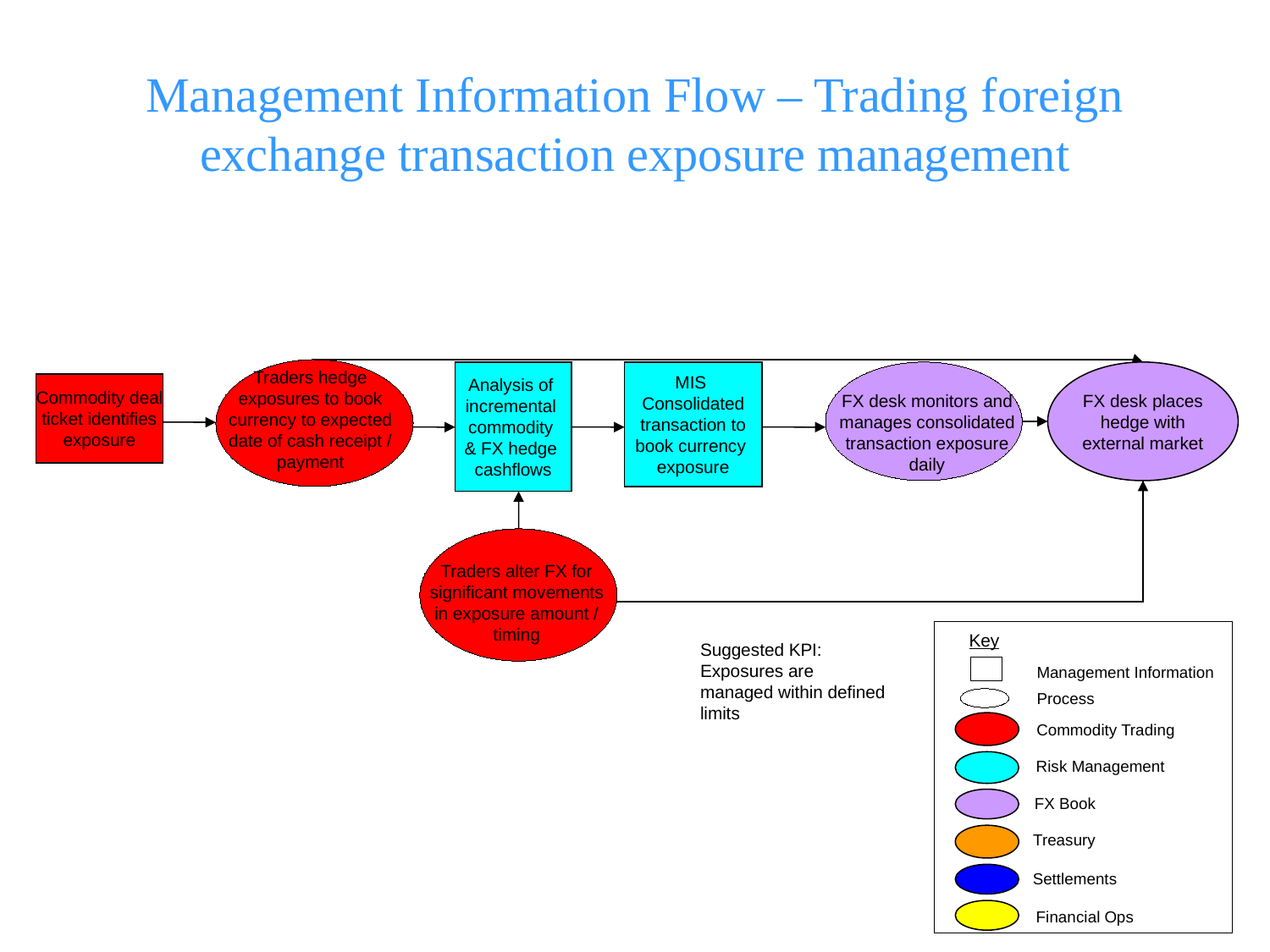

Management Information Flow – Trading foreign exchange transaction exposure management

Traders hedge exposures to book currency to expected date of cash receipt / payment
Analysis of
incremental
commodity
& FX hedge
cashflows
MIS
Consolidated
 transaction to
book currency
exposure

FX desk places
 hedge with
external market
Commodity deal
 ticket identifies
exposure
FX desk monitors and manages consolidated transaction exposure daily

Traders alter FX for significant movements in exposure amount / timing

Key

Management Information

Process

Commodity Trading
Risk Management

FX Book

Treasury

Settlements

Financial Ops
Suggested KPI:
Exposures are managed within defined limits